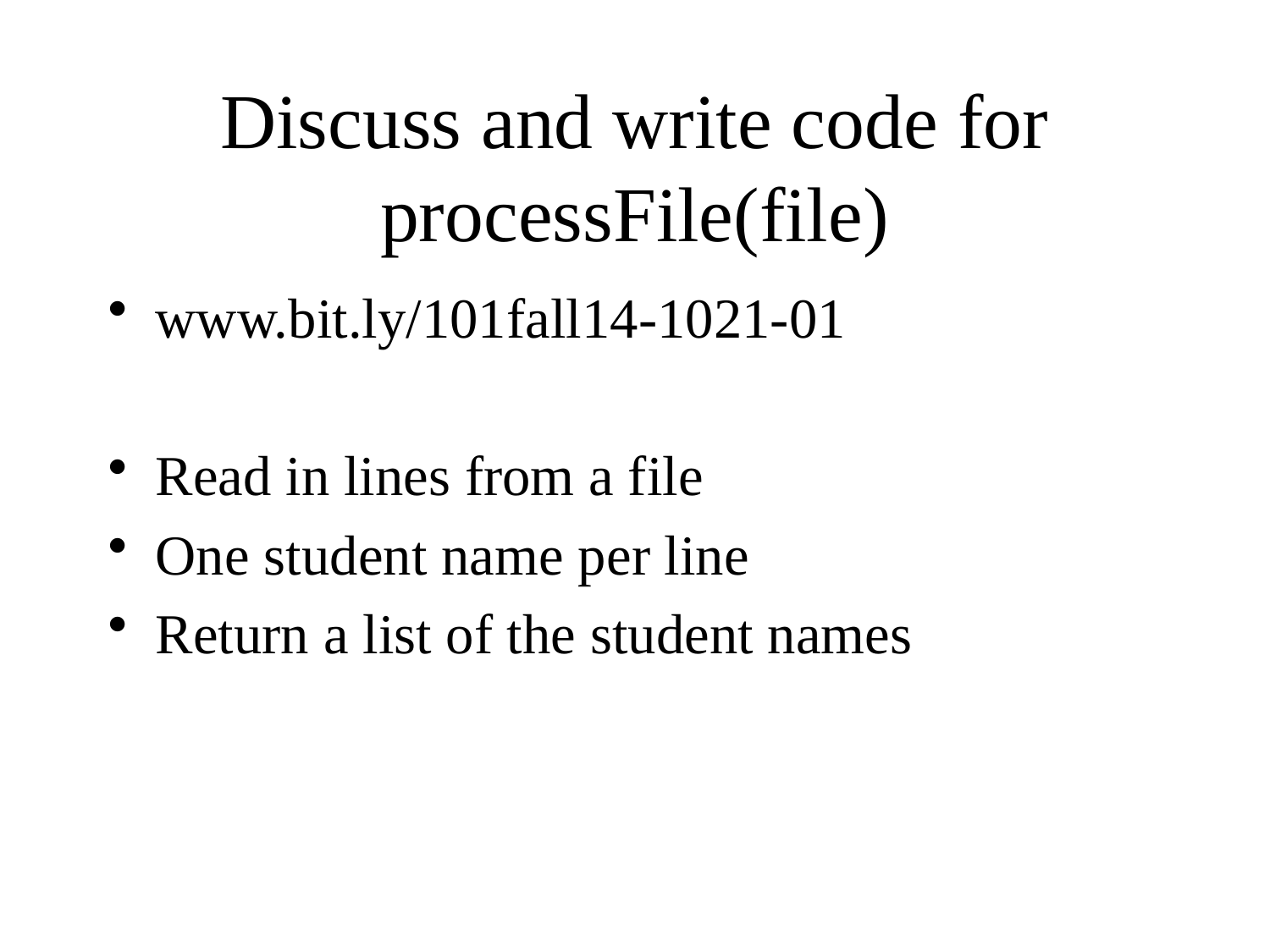

# Discuss and write code for processFile(file)
www.bit.ly/101fall14-1021-01

Read in lines from a file
One student name per line
Return a list of the student names